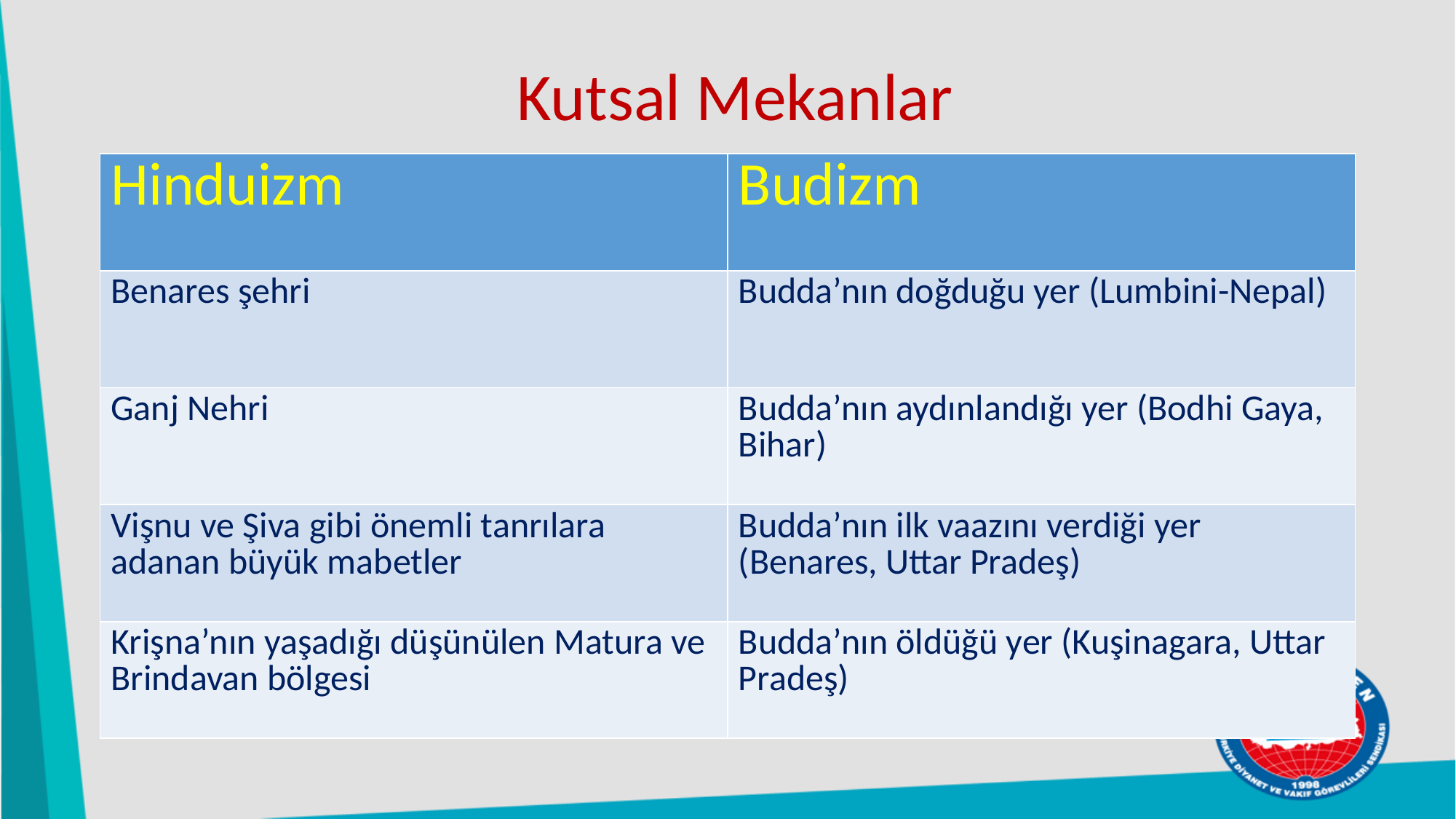

# Kutsal Mekanlar
| Hinduizm | Budizm |
| --- | --- |
| Benares şehri | Budda’nın doğduğu yer (Lumbini-Nepal) |
| Ganj Nehri | Budda’nın aydınlandığı yer (Bodhi Gaya, Bihar) |
| Vişnu ve Şiva gibi önemli tanrılara adanan büyük mabetler | Budda’nın ilk vaazını verdiği yer (Benares, Uttar Pradeş) |
| Krişna’nın yaşadığı düşünülen Matura ve Brindavan bölgesi | Budda’nın öldüğü yer (Kuşinagara, Uttar Pradeş) |